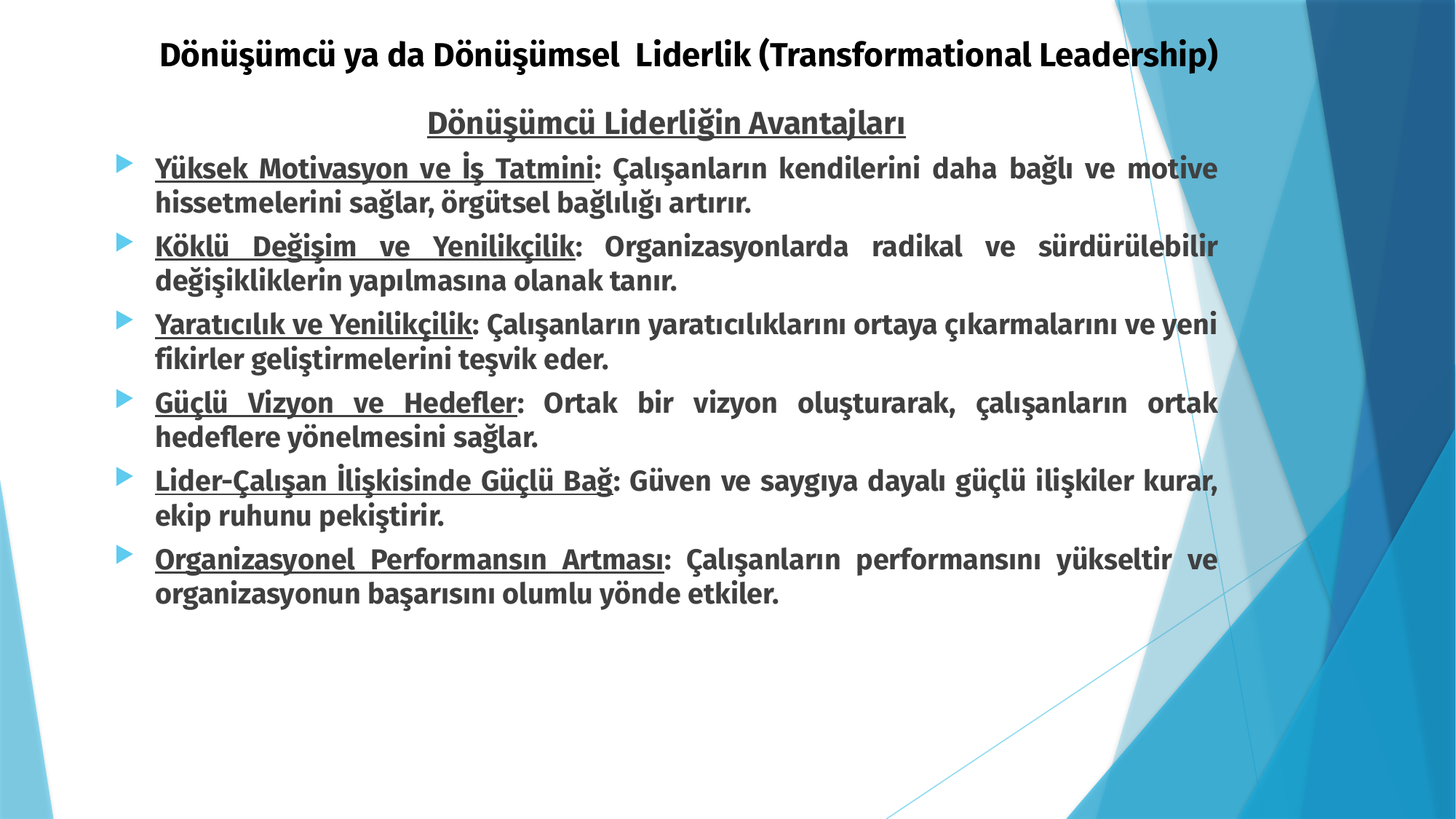

# Dönüşümcü ya da Dönüşümsel  Liderlik (Transformational Leadership)
Dönüşümcü Liderliğin Avantajları
Yüksek Motivasyon ve İş Tatmini: Çalışanların kendilerini daha bağlı ve motive hissetmelerini sağlar, örgütsel bağlılığı artırır.
Köklü Değişim ve Yenilikçilik: Organizasyonlarda radikal ve sürdürülebilir değişikliklerin yapılmasına olanak tanır.
Yaratıcılık ve Yenilikçilik: Çalışanların yaratıcılıklarını ortaya çıkarmalarını ve yeni fikirler geliştirmelerini teşvik eder.
Güçlü Vizyon ve Hedefler: Ortak bir vizyon oluşturarak, çalışanların ortak hedeflere yönelmesini sağlar.
Lider-Çalışan İlişkisinde Güçlü Bağ: Güven ve saygıya dayalı güçlü ilişkiler kurar, ekip ruhunu pekiştirir.
Organizasyonel Performansın Artması: Çalışanların performansını yükseltir ve organizasyonun başarısını olumlu yönde etkiler.